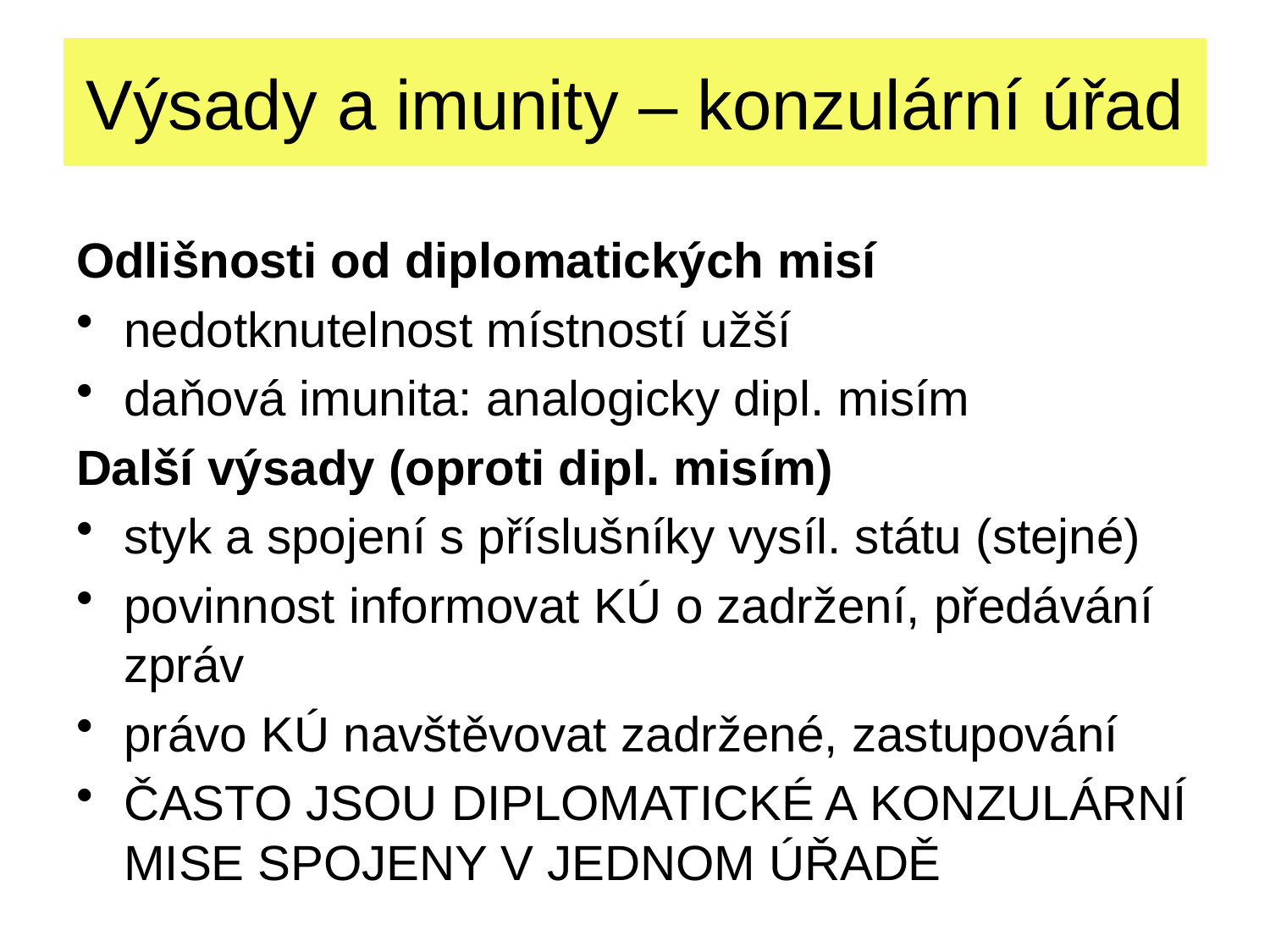

# Výsady a imunity – konzulární úřad
Odlišnosti od diplomatických misí
nedotknutelnost místností užší
daňová imunita: analogicky dipl. misím
Další výsady (oproti dipl. misím)
styk a spojení s příslušníky vysíl. státu (stejné)
povinnost informovat KÚ o zadržení, předávání zpráv
právo KÚ navštěvovat zadržené, zastupování
ČASTO JSOU DIPLOMATICKÉ A KONZULÁRNÍ MISE SPOJENY V JEDNOM ÚŘADĚ